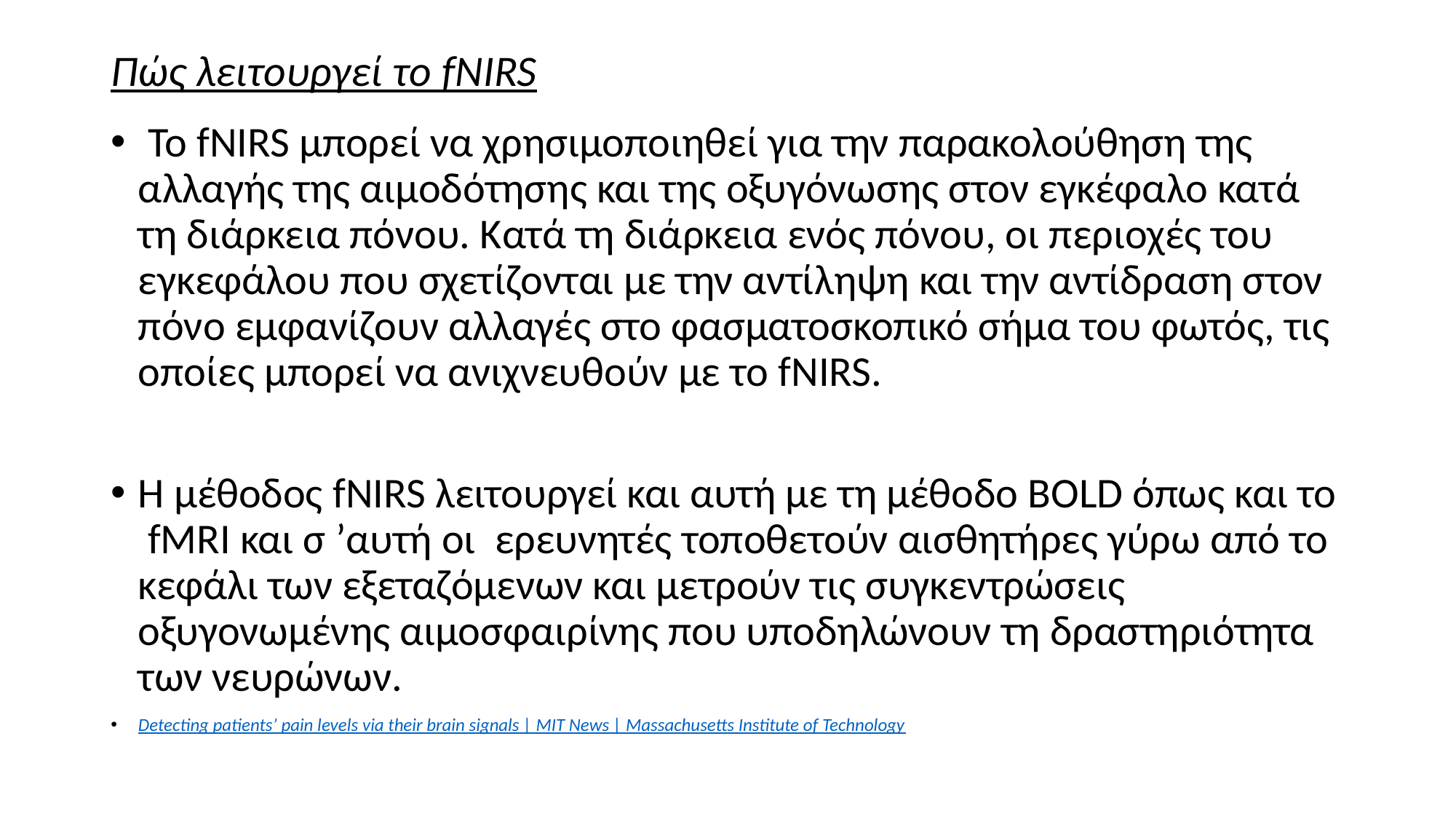

# Πώς λειτουργεί το fNIRS
 Το fNIRS μπορεί να χρησιμοποιηθεί για την παρακολούθηση της αλλαγής της αιμοδότησης και της οξυγόνωσης στον εγκέφαλο κατά τη διάρκεια πόνου. Κατά τη διάρκεια ενός πόνου, οι περιοχές του εγκεφάλου που σχετίζονται με την αντίληψη και την αντίδραση στον πόνο εμφανίζουν αλλαγές στο φασματοσκοπικό σήμα του φωτός, τις οποίες μπορεί να ανιχνευθούν με το fNIRS.

H μέθοδος fNIRS λειτουργεί και αυτή με τη μέθοδο ΒΟLD όπως και το  fMRI και σ ’αυτή οι  ερευνητές τοποθετούν αισθητήρες γύρω από το κεφάλι των εξεταζόμενων και μετρούν τις συγκεντρώσεις οξυγονωμένης αιμοσφαιρίνης που υποδηλώνουν τη δραστηριότητα των νευρώνων.
Detecting patients’ pain levels via their brain signals | MIT News | Massachusetts Institute of Technology